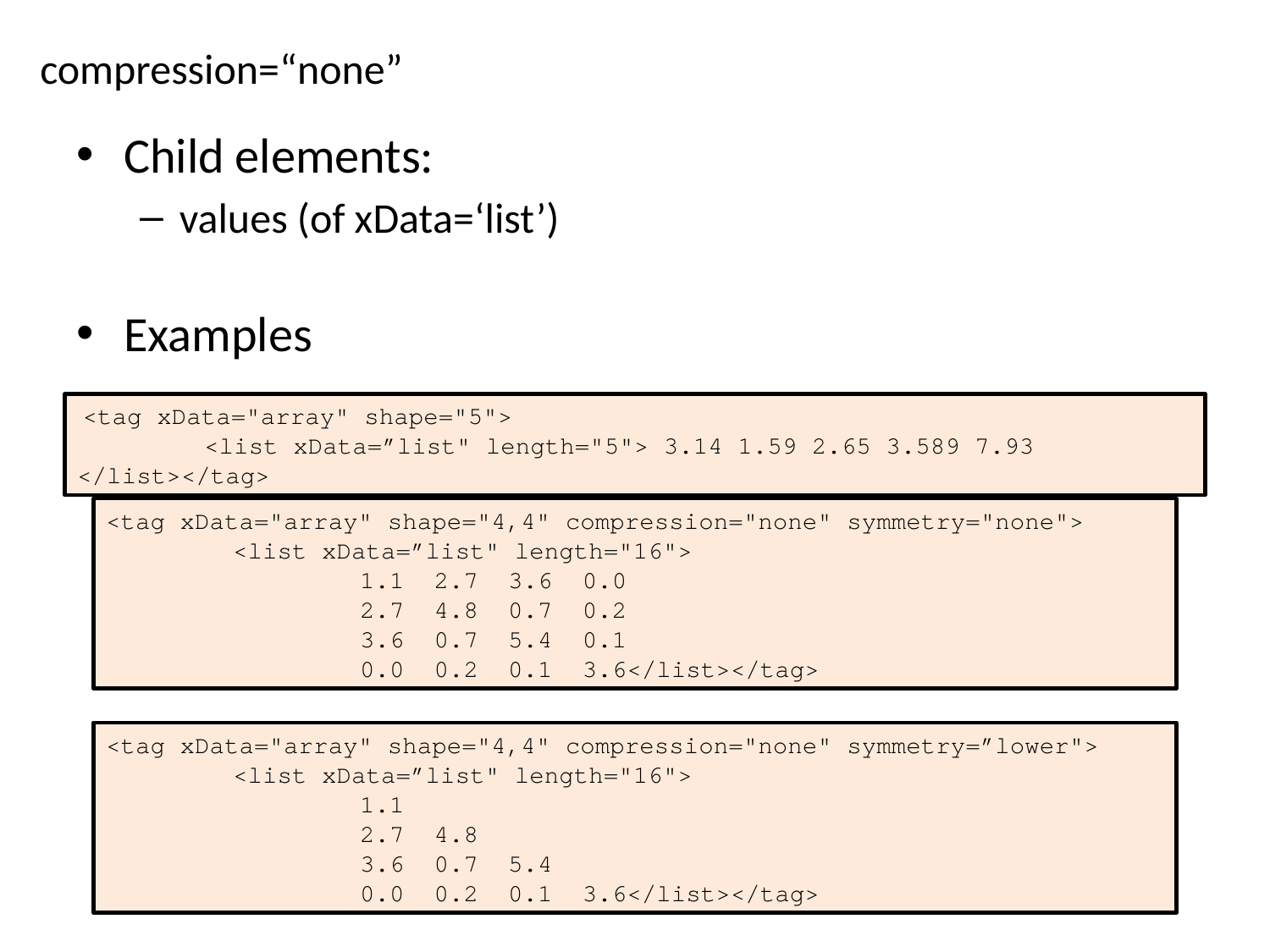

# compression=“none”
Child elements:
values (of xData=‘list’)
Examples
 <tag xData="array" shape="5">
	<list xData=”list" length="5"> 3.14 1.59 2.65 3.589 7.93 </list></tag>
<tag xData="array" shape="4,4" compression="none" symmetry="none">
	<list xData=”list" length="16">
		1.1  2.7  3.6  0.0
		2.7  4.8  0.7  0.2
		3.6  0.7  5.4  0.1
		0.0  0.2  0.1  3.6</list></tag>
<tag xData="array" shape="4,4" compression="none" symmetry=”lower">
	<list xData=”list" length="16">
		1.1
		2.7  4.8
		3.6  0.7  5.4
		0.0  0.2  0.1  3.6</list></tag>